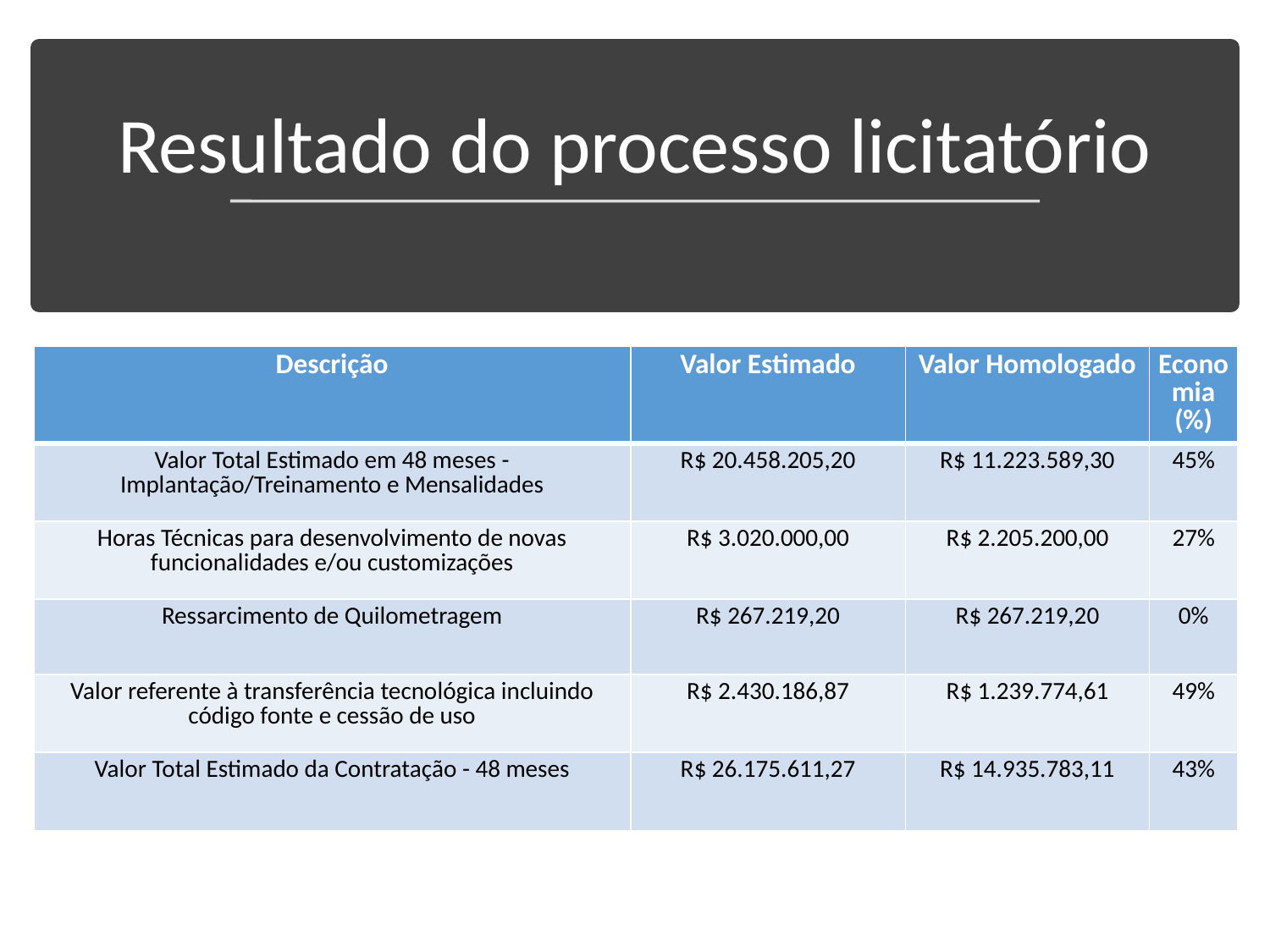

Resultado do processo licitatório

| Descrição | Valor Estimado | Valor Homologado | Economia (%) |
| --- | --- | --- | --- |
| Valor Total Estimado em 48 meses - Implantação/Treinamento e Mensalidades | R$ 20.458.205,20 | R$ 11.223.589,30 | 45% |
| Horas Técnicas para desenvolvimento de novas funcionalidades e/ou customizações | R$ 3.020.000,00 | R$ 2.205.200,00 | 27% |
| Ressarcimento de Quilometragem | R$ 267.219,20 | R$ 267.219,20 | 0% |
| Valor referente à transferência tecnológica incluindo código fonte e cessão de uso | R$ 2.430.186,87 | R$ 1.239.774,61 | 49% |
| Valor Total Estimado da Contratação - 48 meses | R$ 26.175.611,27 | R$ 14.935.783,11 | 43% |